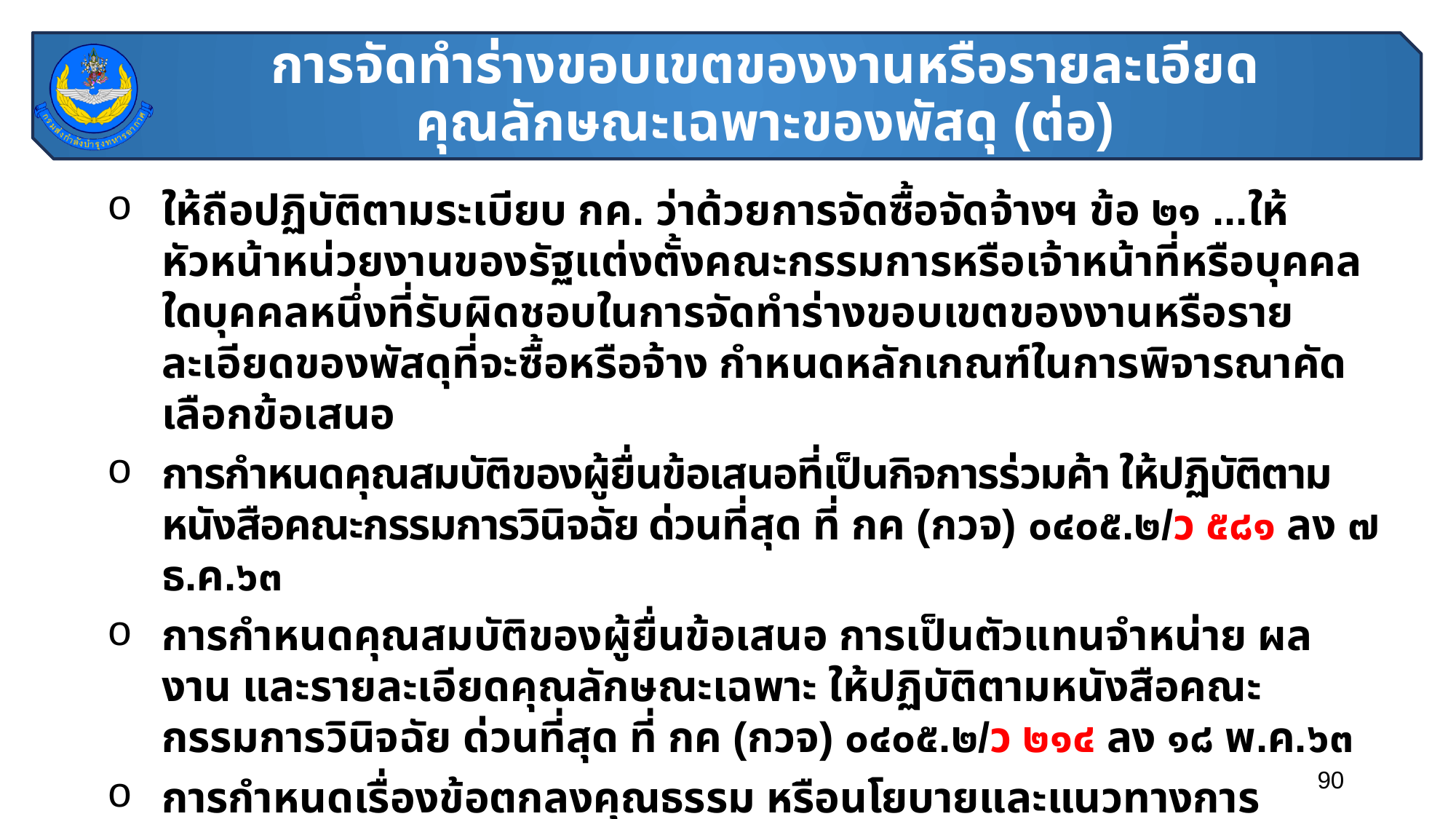

# การจัดทำร่างขอบเขตของงานหรือรายละเอียดคุณลักษณะเฉพาะของพัสดุ (ต่อ)
ให้ถือปฏิบัติตามระเบียบ กค. ว่าด้วยการจัดซื้อจัดจ้างฯ ข้อ ๒๑ ...ให้หัวหน้าหน่วยงานของรัฐแต่งตั้งคณะกรรมการหรือเจ้าหน้าที่หรือบุคคลใดบุคคลหนึ่งที่รับผิดชอบในการจัดทำร่างขอบเขตของงานหรือรายละเอียดของพัสดุที่จะซื้อหรือจ้าง กำหนดหลักเกณฑ์ในการพิจารณาคัดเลือกข้อเสนอ
การกำหนดคุณสมบัติของผู้ยื่นข้อเสนอที่เป็นกิจการร่วมค้า ให้ปฏิบัติตามหนังสือคณะกรรมการวินิจฉัย ด่วนที่สุด ที่ กค (กวจ) ๐๔๐๕.๒/ว ๕๘๑ ลง ๗ ธ.ค.๖๓
การกำหนดคุณสมบัติของผู้ยื่นข้อเสนอ การเป็นตัวแทนจำหน่าย ผลงาน และรายละเอียดคุณลักษณะเฉพาะ ให้ปฏิบัติตามหนังสือคณะกรรมการวินิจฉัย ด่วนที่สุด ที่ กค (กวจ) ๐๔๐๕.๒/ว ๒๑๔ ลง ๑๘ พ.ค.๖๓
การกำหนดเรื่องข้อตกลงคุณธรรม หรือนโยบายและแนวทางการป้องกันการทุจริตในการจัดซื้อจัดจ้างและการตัดคุณสมบัติของผู้ยื่นข้อเสนอ ตามที่คณะกรรมการ ปปช. กำหนดแบบประกาศและเอกสารเชิญชวน ให้ปฏิบัติตามหนังสือคณะกรรมการวินิจฉัย ด่วนที่สุด ที่ กค (กวจ) ๐๔๐๕.๒/ว ๕๔ ลง ๑ ก.พ.๖๒
90